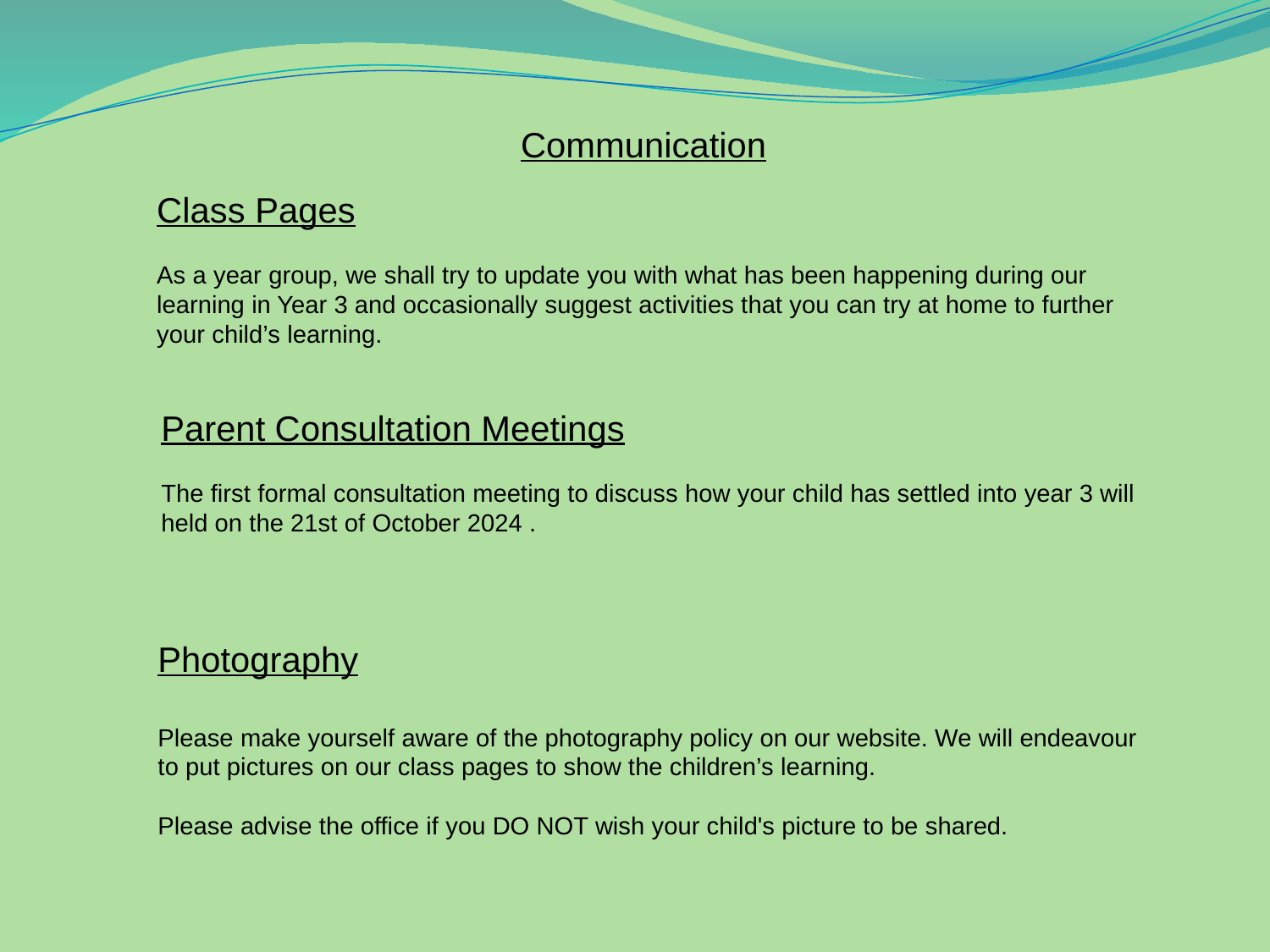

Communication
Class Pages

As a year group, we shall try to update you with what has been happening during our learning in Year 3 and occasionally suggest activities that you can try at home to further your child’s learning.

Parent Consultation Meetings

The first formal consultation meeting to discuss how your child has settled into year 3 will held on the 21st of October 2024 .

Photography

Please make yourself aware of the photography policy on our website. We will endeavour to put pictures on our class pages to show the children’s learning.

Please advise the office if you DO NOT wish your child's picture to be shared.